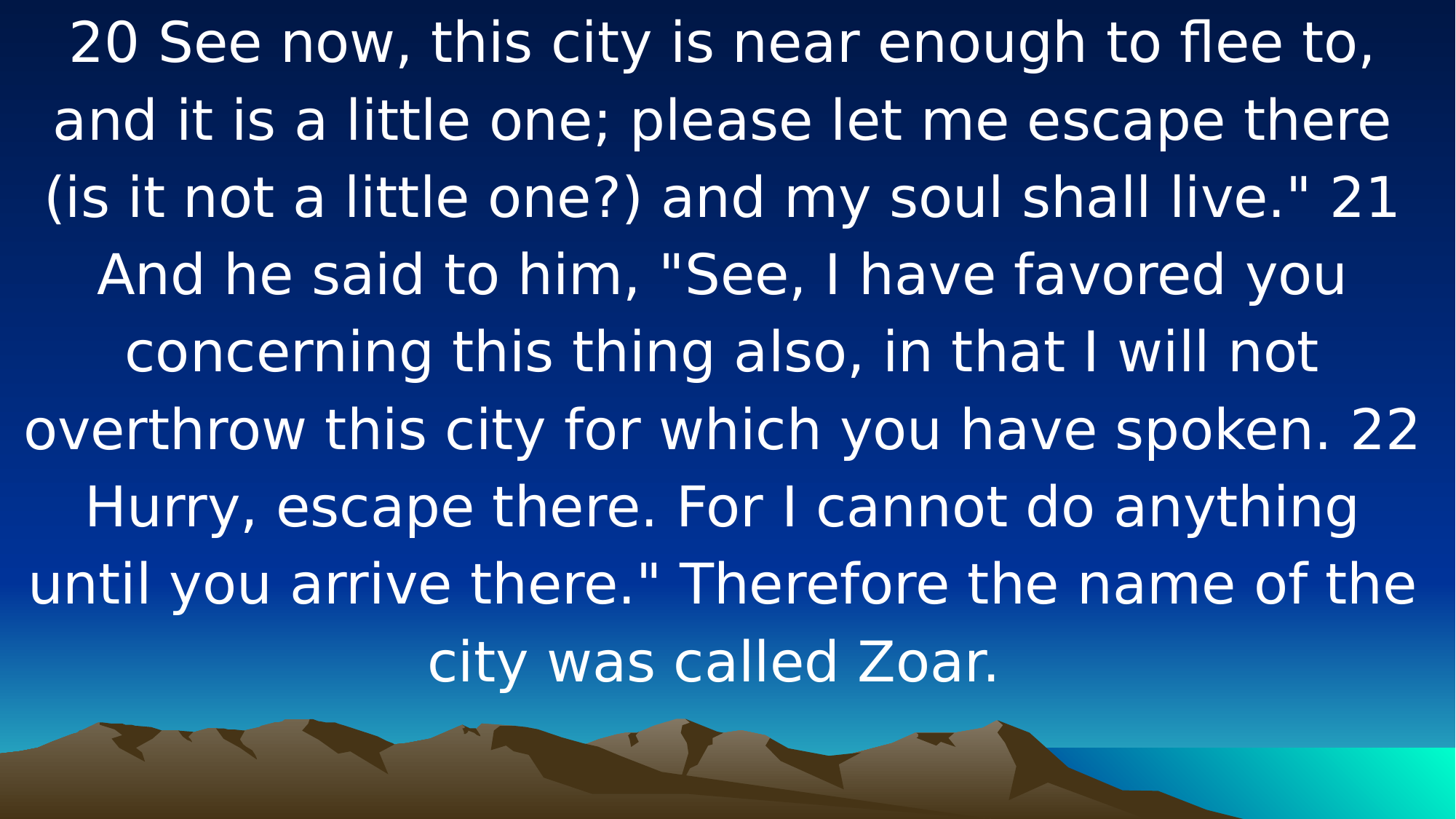

20 See now, this city is near enough to flee to, and it is a little one; please let me escape there (is it not a little one?) and my soul shall live." 21 And he said to him, "See, I have favored you concerning this thing also, in that I will not overthrow this city for which you have spoken. 22 Hurry, escape there. For I cannot do anything until you arrive there." Therefore the name of the city was called Zoar.